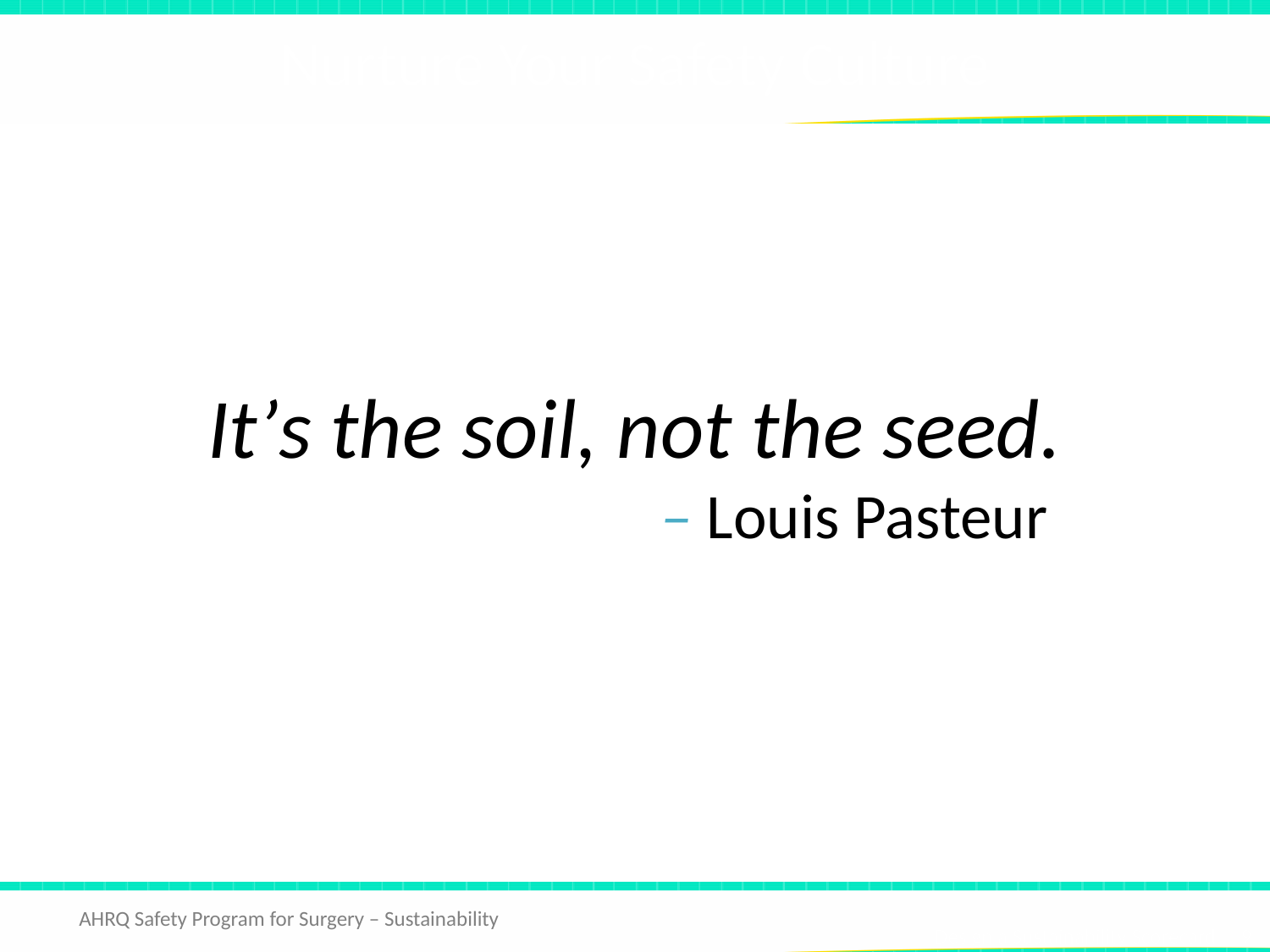

# Nurture Your Safety Culture
It’s the soil, not the seed.
– Louis Pasteur
Design a Sustainability Scorecard     9